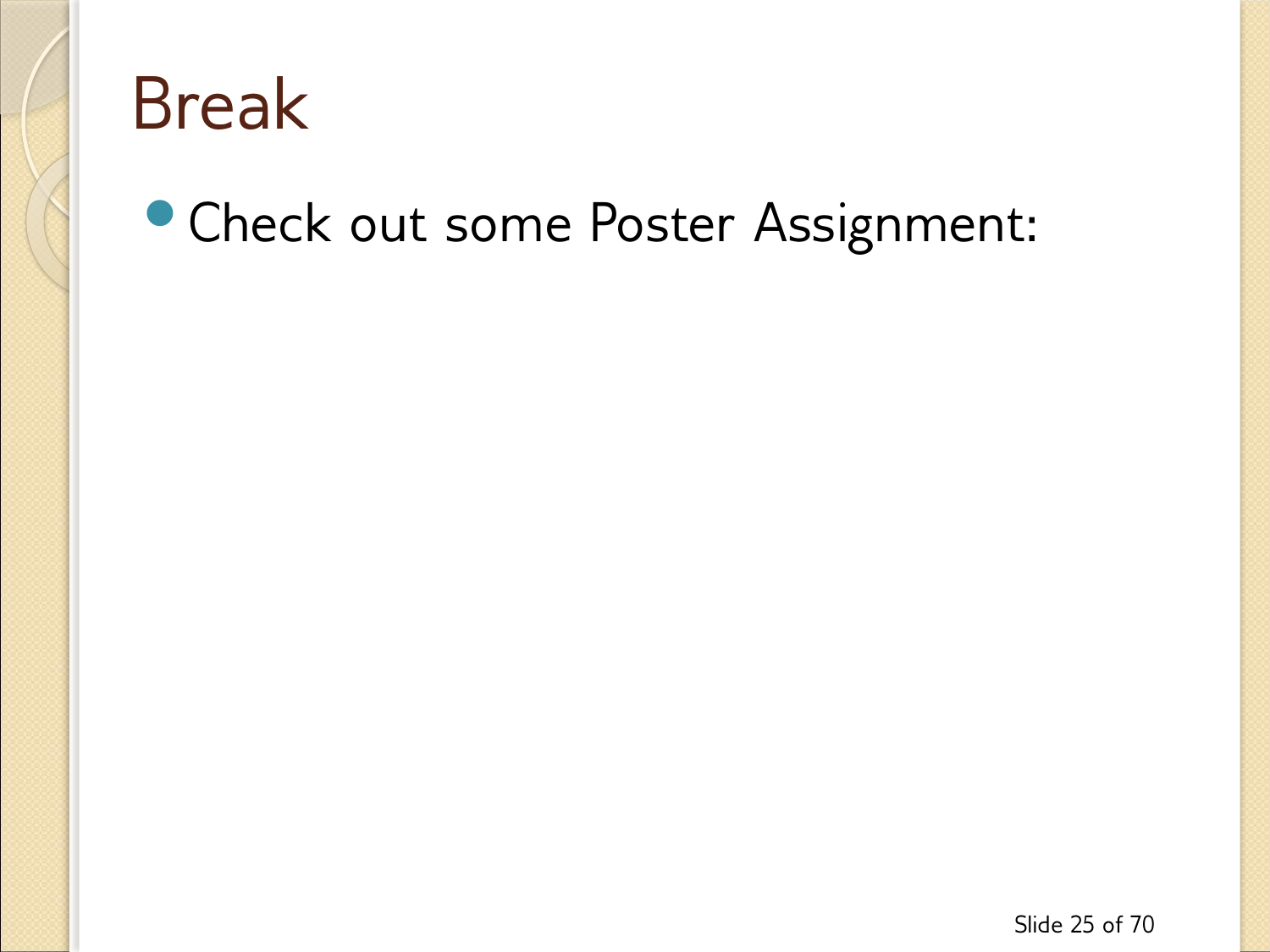

# Break
Check out some Poster Assignment: